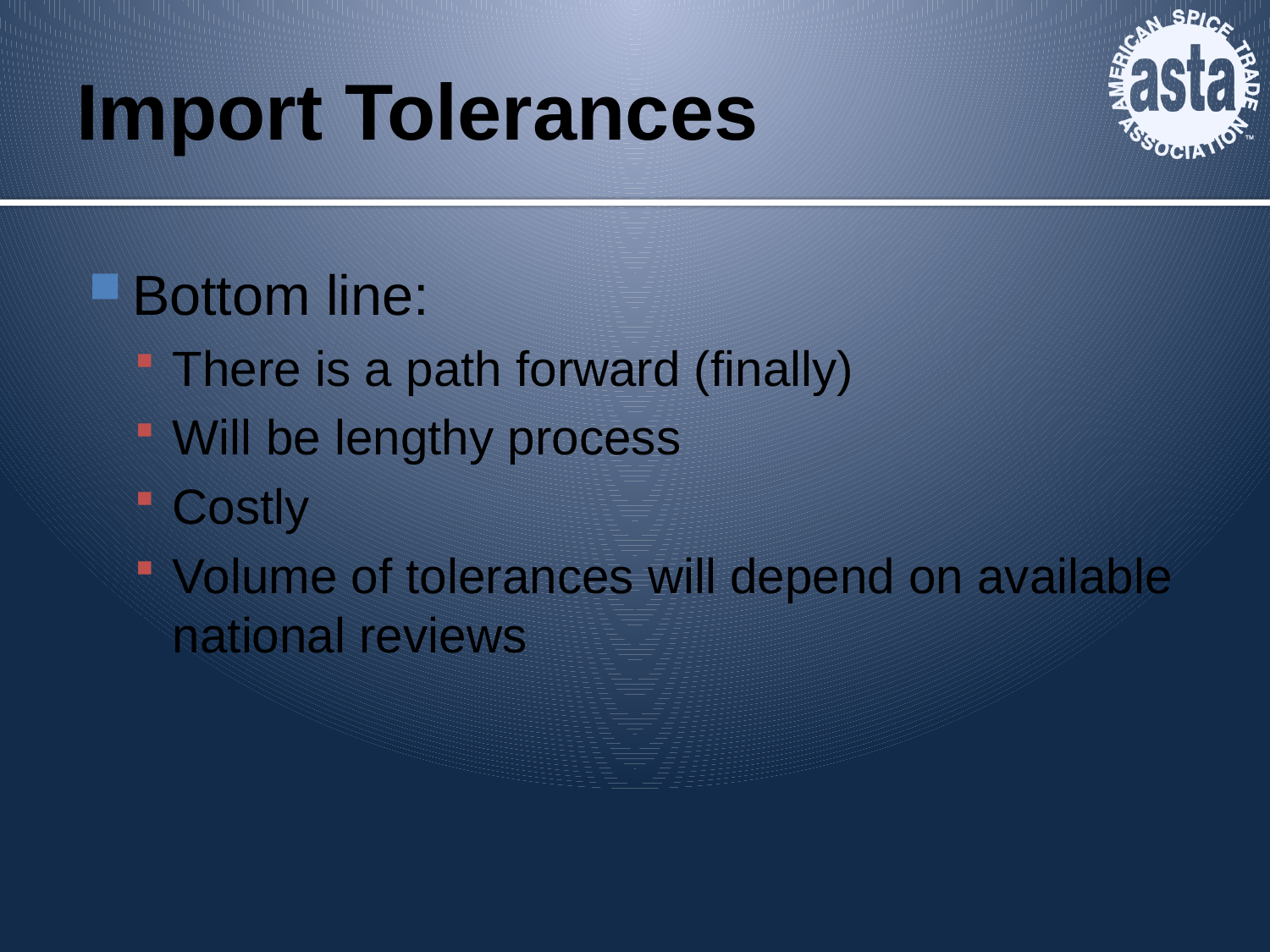

# Import Tolerances
Bottom line:
There is a path forward (finally)
Will be lengthy process
Costly
Volume of tolerances will depend on available national reviews